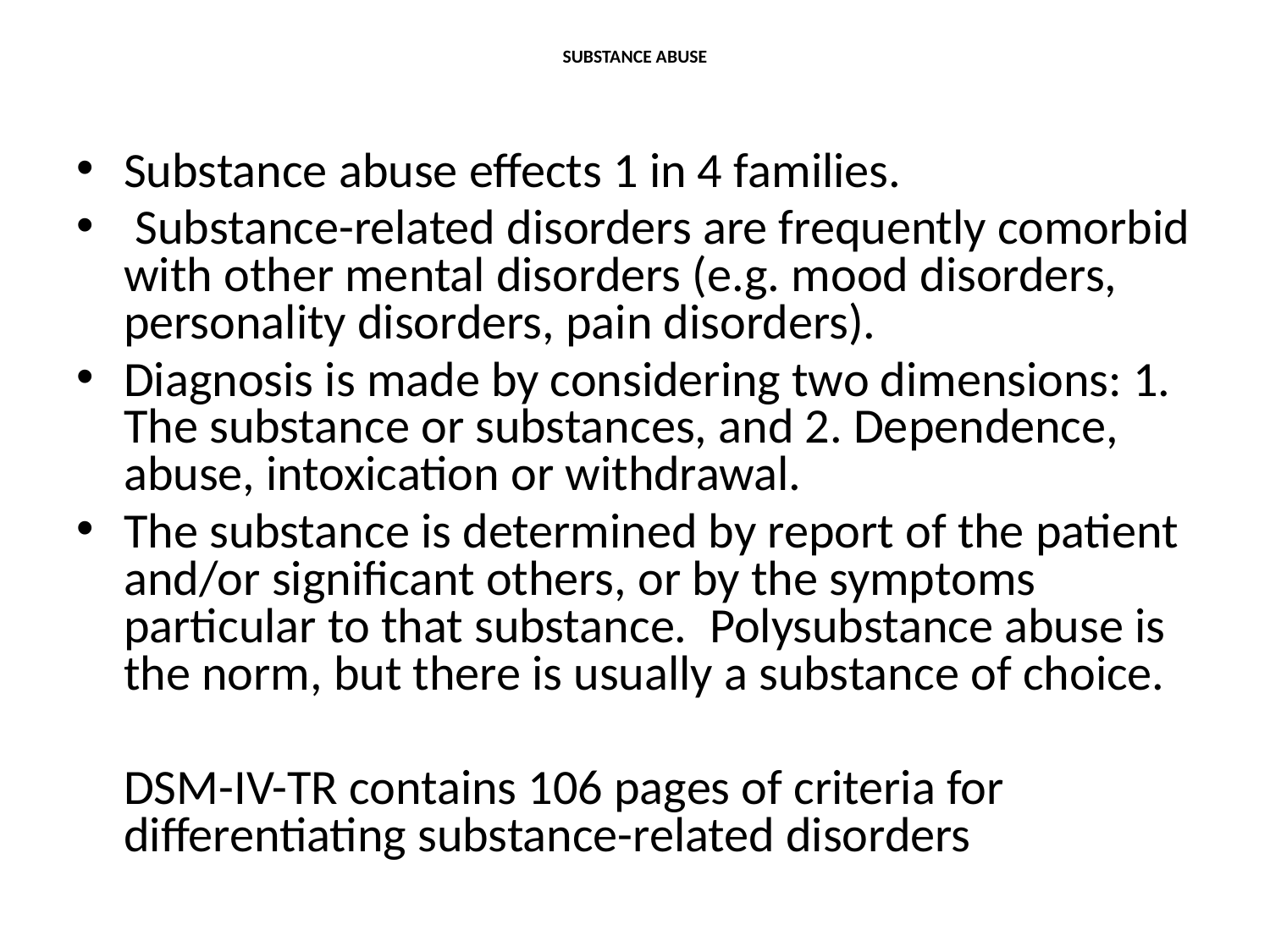

# SUBSTANCE ABUSE

Substance abuse effects 1 in 4 families.
 Substance-related disorders are frequently comorbid with other mental disorders (e.g. mood disorders,  personality disorders, pain disorders).
Diagnosis is made by considering two dimensions: 1. The substance or substances, and 2. Dependence, abuse, intoxication or withdrawal.
The substance is determined by report of the patient and/or significant others, or by the symptoms particular to that substance.  Polysubstance abuse is the norm, but there is usually a substance of choice.

	DSM-IV-TR contains 106 pages of criteria for differentiating substance-related disorders